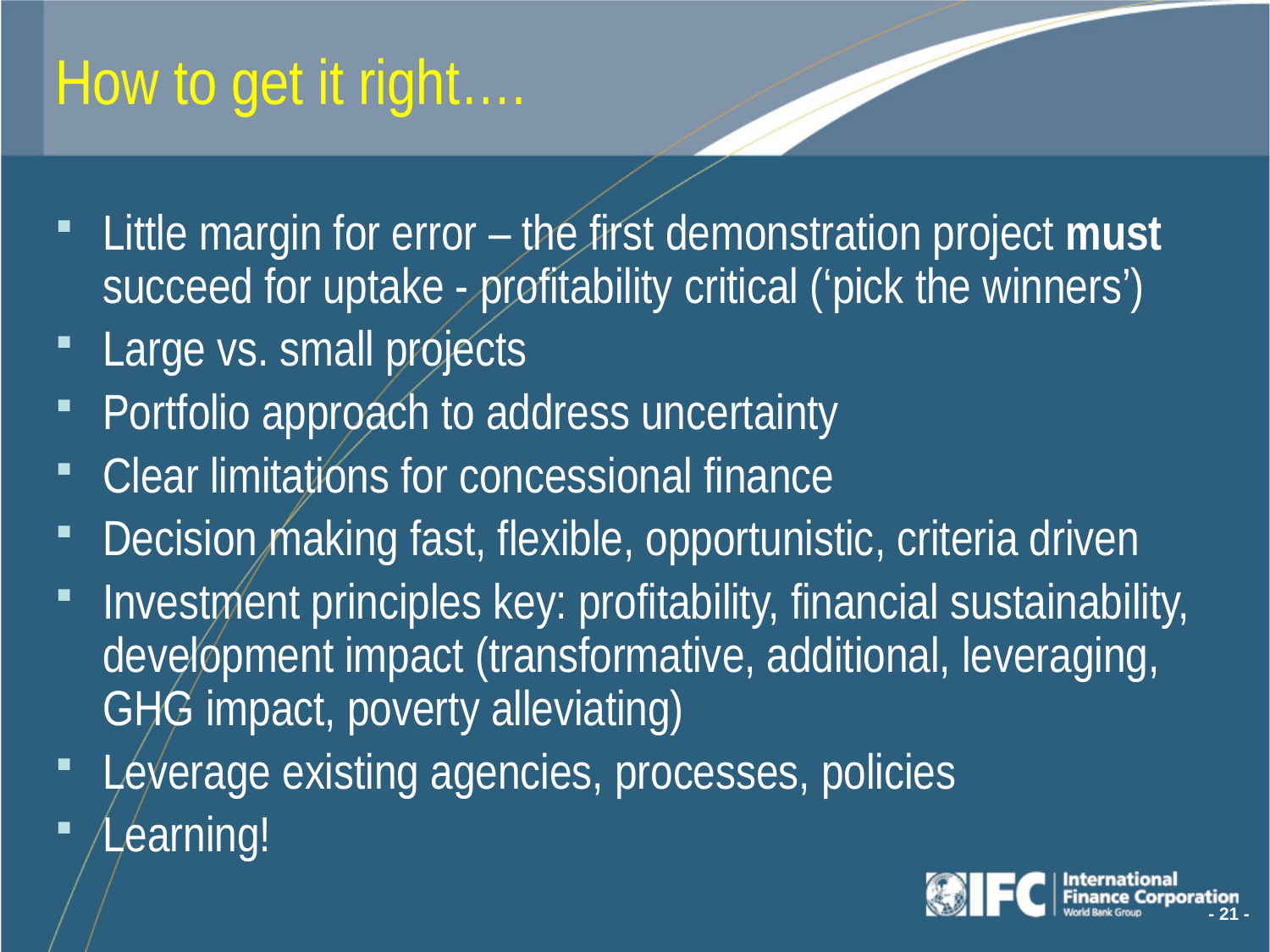

# How to get it right….
Little margin for error – the first demonstration project must succeed for uptake - profitability critical (‘pick the winners’)
Large vs. small projects
Portfolio approach to address uncertainty
Clear limitations for concessional finance
Decision making fast, flexible, opportunistic, criteria driven
Investment principles key: profitability, financial sustainability, development impact (transformative, additional, leveraging, GHG impact, poverty alleviating)
Leverage existing agencies, processes, policies
Learning!
- 21 -